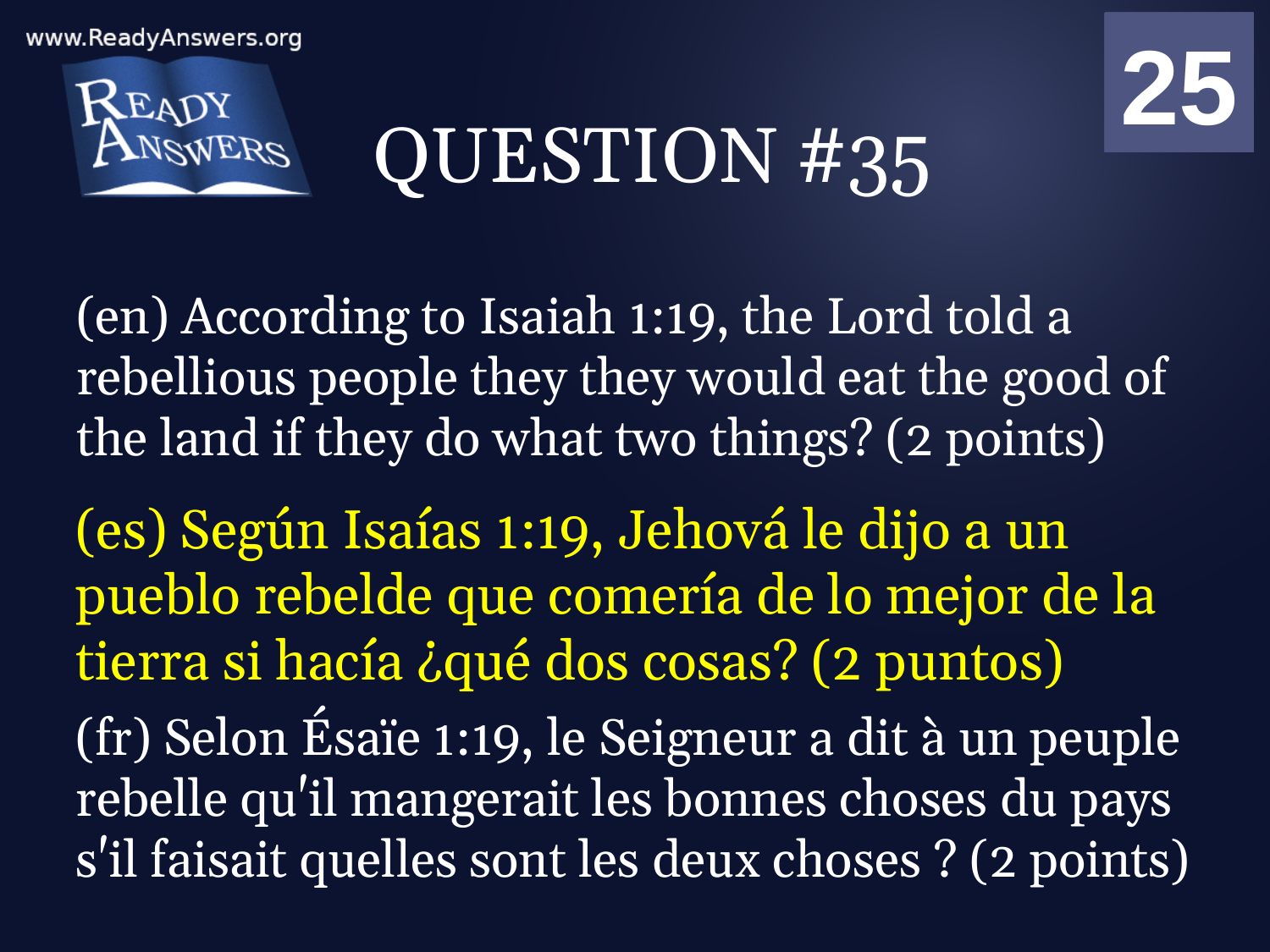

01
02
03
04
05
06
07
08
09
10
11
12
13
14
15
16
17
18
19
20
21
22
23
24
25
00
# QUESTION #35
(en) According to Isaiah 1:19, the Lord told a rebellious people they they would eat the good of the land if they do what two things? (2 points)
(es) Según Isaías 1:19, Jehová le dijo a un pueblo rebelde que comería de lo mejor de la tierra si hacía ¿qué dos cosas? (2 puntos)
(fr) Selon Ésaïe 1:19, le Seigneur a dit à un peuple rebelle qu'il mangerait les bonnes choses du pays s'il faisait quelles sont les deux choses ? (2 points)